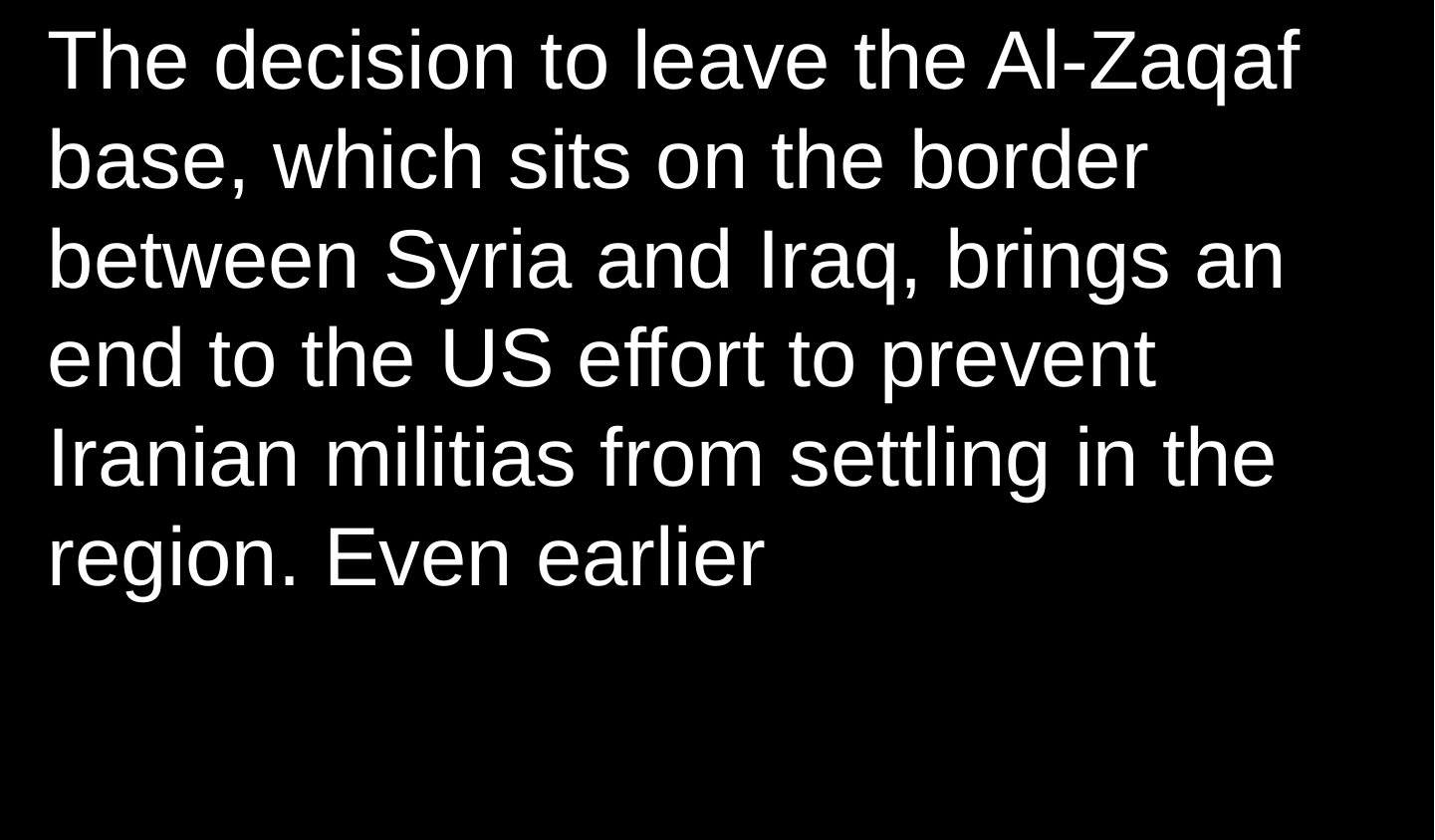

The decision to leave the Al-Zaqaf base, which sits on the border between Syria and Iraq, brings an end to the US effort to prevent Iranian militias from settling in the region. Even earlier